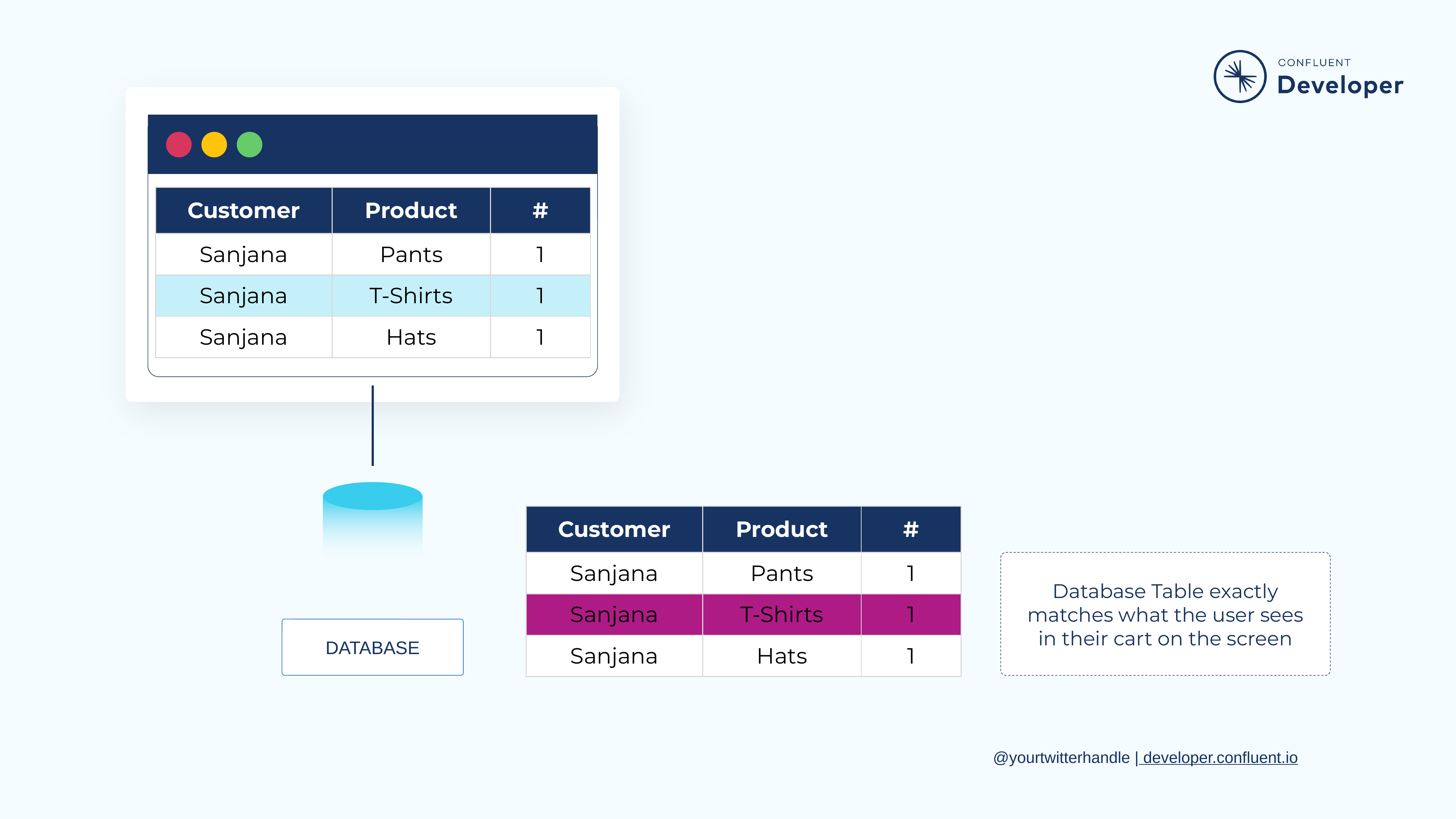

| Customer | Product | # |
| --- | --- | --- |
| Sanjana | Pants | 1 |
| Sanjana | T-Shirts | 1 |
| Sanjana | Hats | 1 |

| Customer | Product | # |
| --- | --- | --- |
| Sanjana | Pants | 1 |
| Sanjana | T-Shirts | 1 |
| Sanjana | Hats | 1 |
Database Table exactly matches what the user sees in their cart on the screen
DATABASE